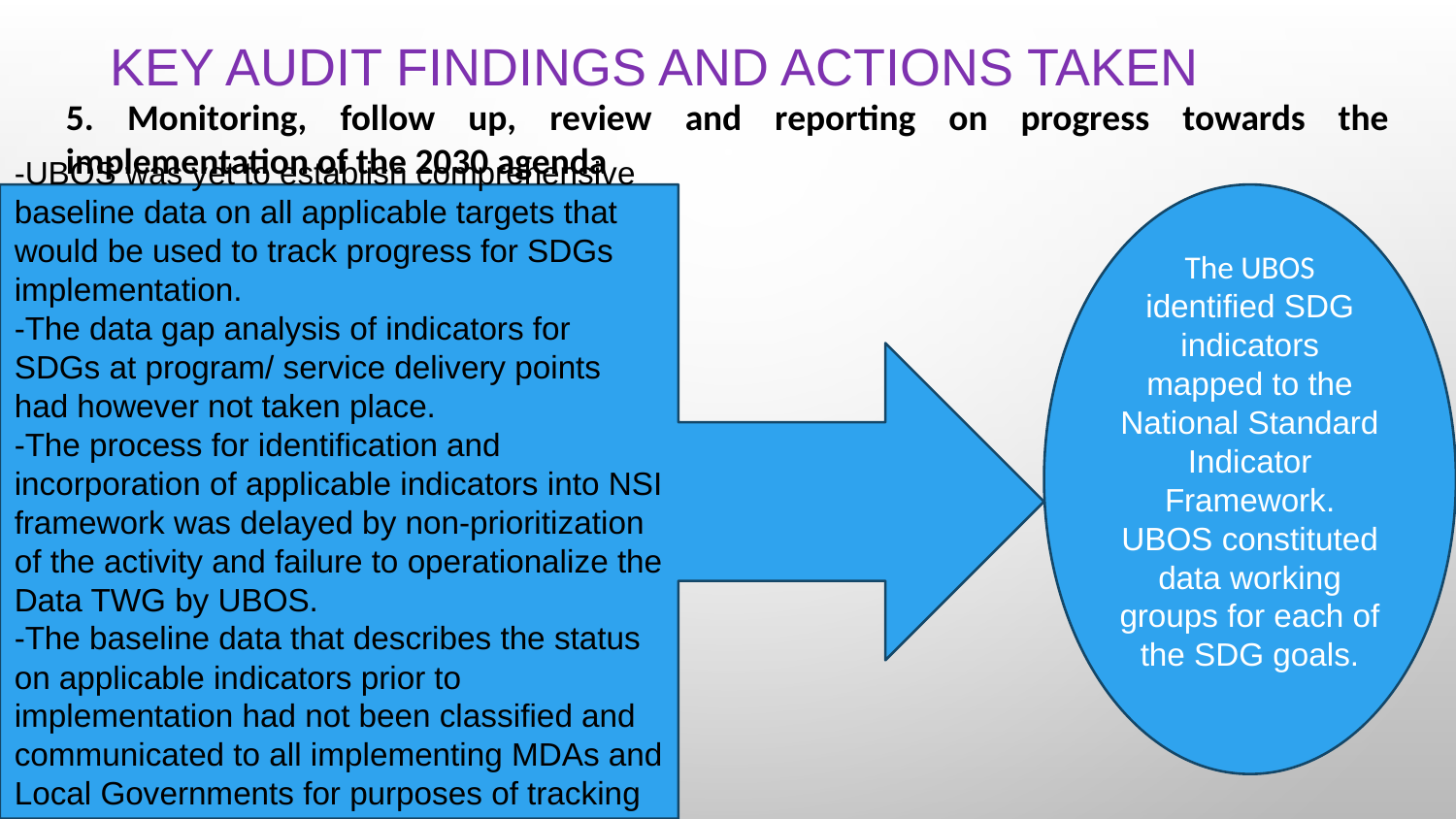

# Key audit findings and actions taken
5. Monitoring, follow up, review and reporting on progress towards the implementation of the 2030 agenda
-UBOS was yet to establish comprehensive baseline data on all applicable targets that would be used to track progress for SDGs implementation.
-The data gap analysis of indicators for SDGs at program/ service delivery points had however not taken place.
-The process for identification and incorporation of applicable indicators into NSI framework was delayed by non-prioritization of the activity and failure to operationalize the Data TWG by UBOS.
-The baseline data that describes the status on applicable indicators prior to implementation had not been classified and communicated to all implementing MDAs and Local Governments for purposes of tracking progress.
The UBOS identified SDG indicators mapped to the National Standard Indicator Framework. UBOS constituted data working groups for each of the SDG goals.